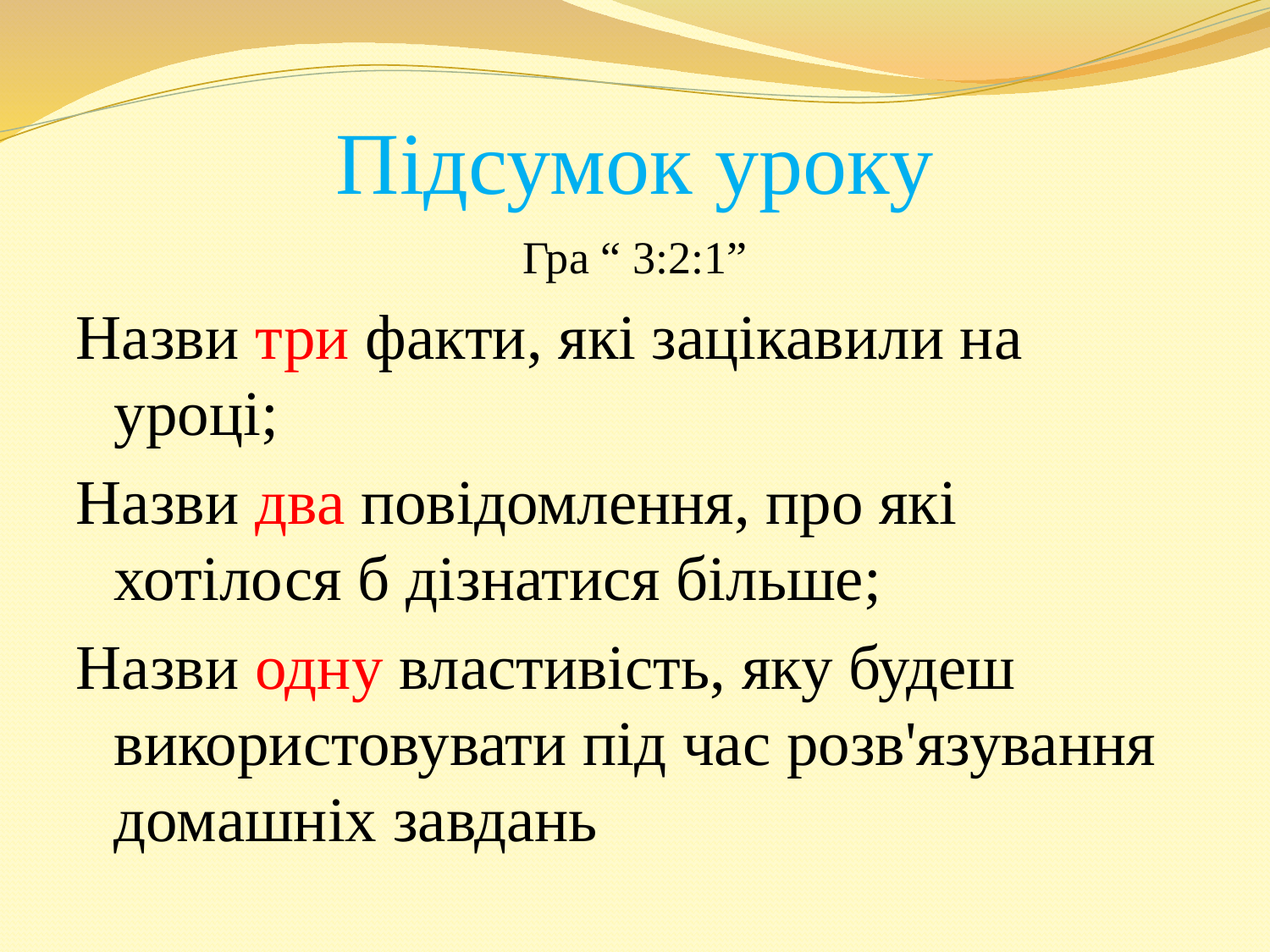

# Підсумок уроку
Гра “ 3:2:1”
Назви три факти, які зацікавили на уроці;
Назви два повідомлення, про які хотілося б дізнатися більше;
Назви одну властивість, яку будеш використовувати під час розв'язування домашніх завдань